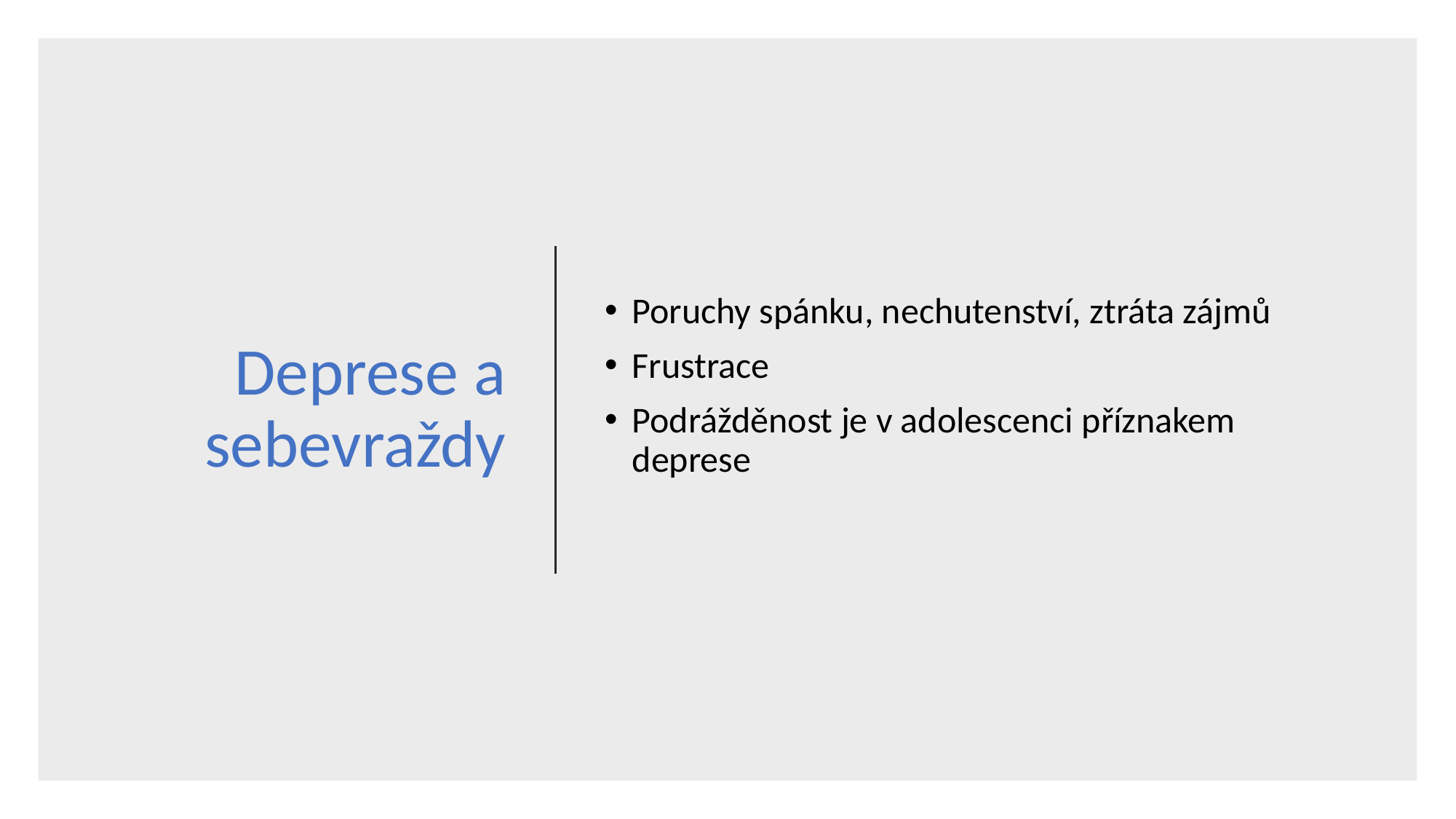

# Deprese a sebevraždy
Poruchy spánku, nechutenství, ztráta zájmů
Frustrace
Podrážděnost je v adolescenci příznakem deprese